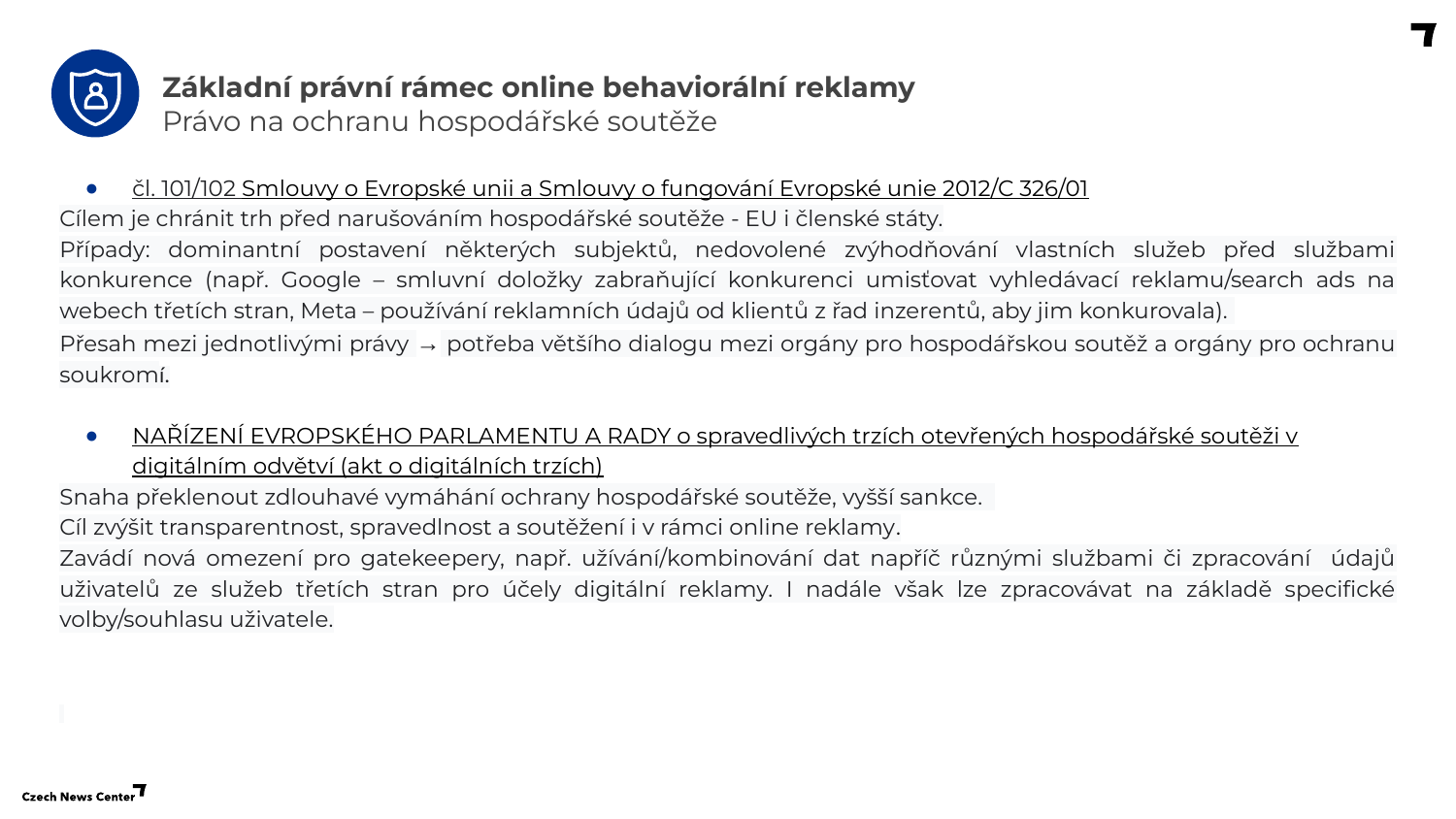

Základní právní rámec online behaviorální reklamy
Právo na ochranu hospodářské soutěže

čl. 101/102 Smlouvy o Evropské unii a Smlouvy o fungování Evropské unie 2012/C 326/01
Cílem je chránit trh před narušováním hospodářské soutěže - EU i členské státy.
Případy: dominantní postavení některých subjektů, nedovolené zvýhodňování vlastních služeb před službami konkurence (např. Google – smluvní doložky zabraňující konkurenci umisťovat vyhledávací reklamu/search ads na webech třetích stran, Meta – používání reklamních údajů od klientů z řad inzerentů, aby jim konkurovala).
Přesah mezi jednotlivými právy → potřeba většího dialogu mezi orgány pro hospodářskou soutěž a orgány pro ochranu soukromí.

NAŘÍZENÍ EVROPSKÉHO PARLAMENTU A RADY o spravedlivých trzích otevřených hospodářské soutěži v digitálním odvětví (akt o digitálních trzích)
Snaha překlenout zdlouhavé vymáhání ochrany hospodářské soutěže, vyšší sankce.
Cíl zvýšit transparentnost, spravedlnost a soutěžení i v rámci online reklamy.
Zavádí nová omezení pro gatekeepery, např. užívání/kombinování dat napříč různými službami či zpracování  údajů uživatelů ze služeb třetích stran pro účely digitální reklamy. I nadále však lze zpracovávat na základě specifické volby/souhlasu uživatele.